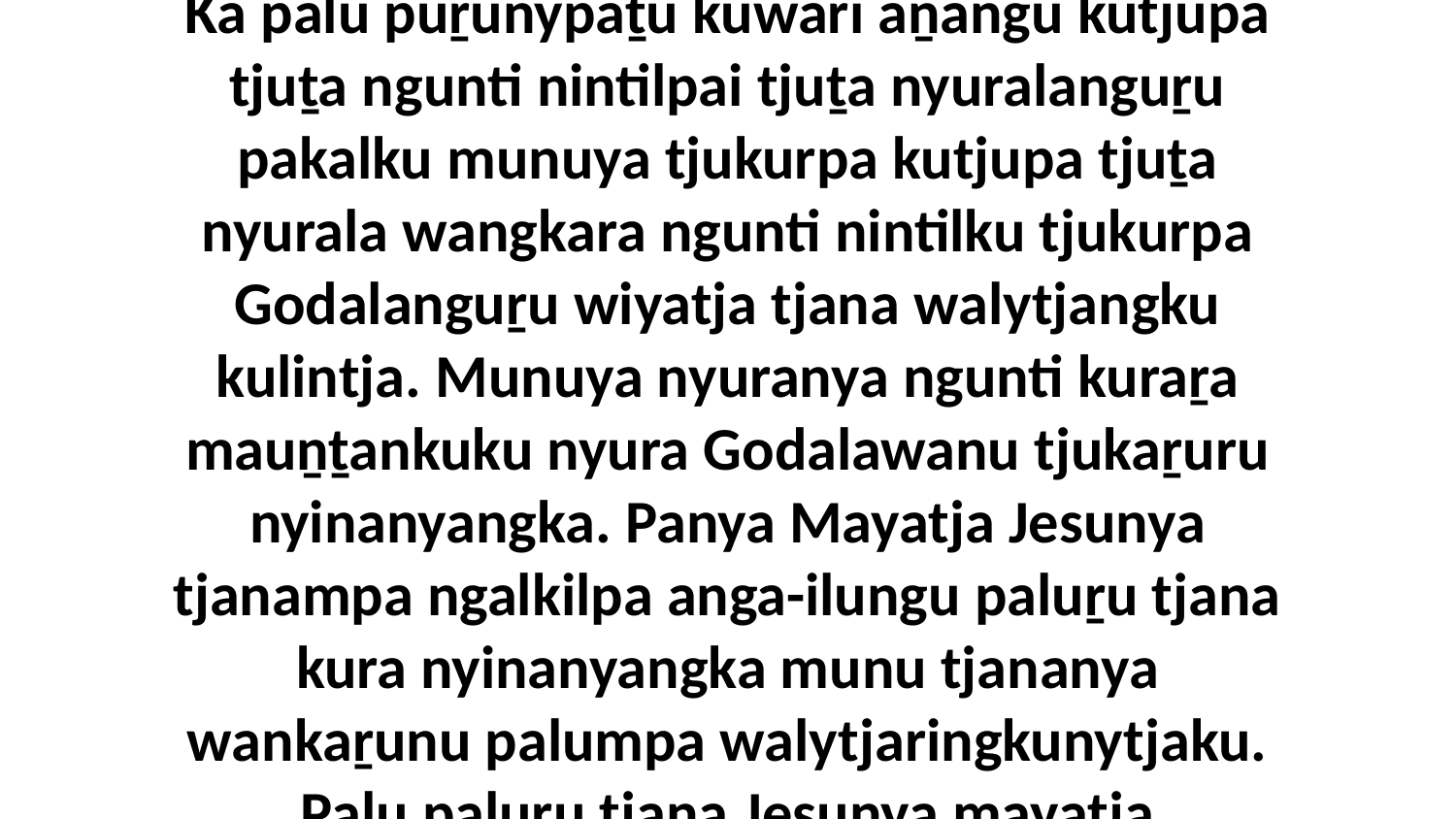

1 Palu panya wangkatjara ngunti tjuṯaya iriti nyinangi Godaku aṉangu tjuṯangka tjungu. Nyara paluṟu tjana Godalu wituntja wiyatja. Ka palu puṟunypaṯu kuwari aṉangu kutjupa tjuṯa ngunti nintilpai tjuṯa nyuralanguṟu pakalku munuya tjukurpa kutjupa tjuṯa nyurala wangkara ngunti nintilku tjukurpa Godalanguṟu wiyatja tjana walytjangku kulintja. Munuya nyuranya ngunti kuraṟa mauṉṯankuku nyura Godalawanu tjukaṟuru nyinanyangka. Panya Mayatja Jesunya tjanampa ngalkilpa anga-ilungu paluṟu tjana kura nyinanyangka munu tjananya wankaṟunu palumpa walytjaringkunytjaku. Palu paluṟu tjana Jesunya mayatja wiyanmankunyangkampa ngula tjiṉṯu maḻatjangka Godalu tjananya pika puḻka mulapalta ungkuku.